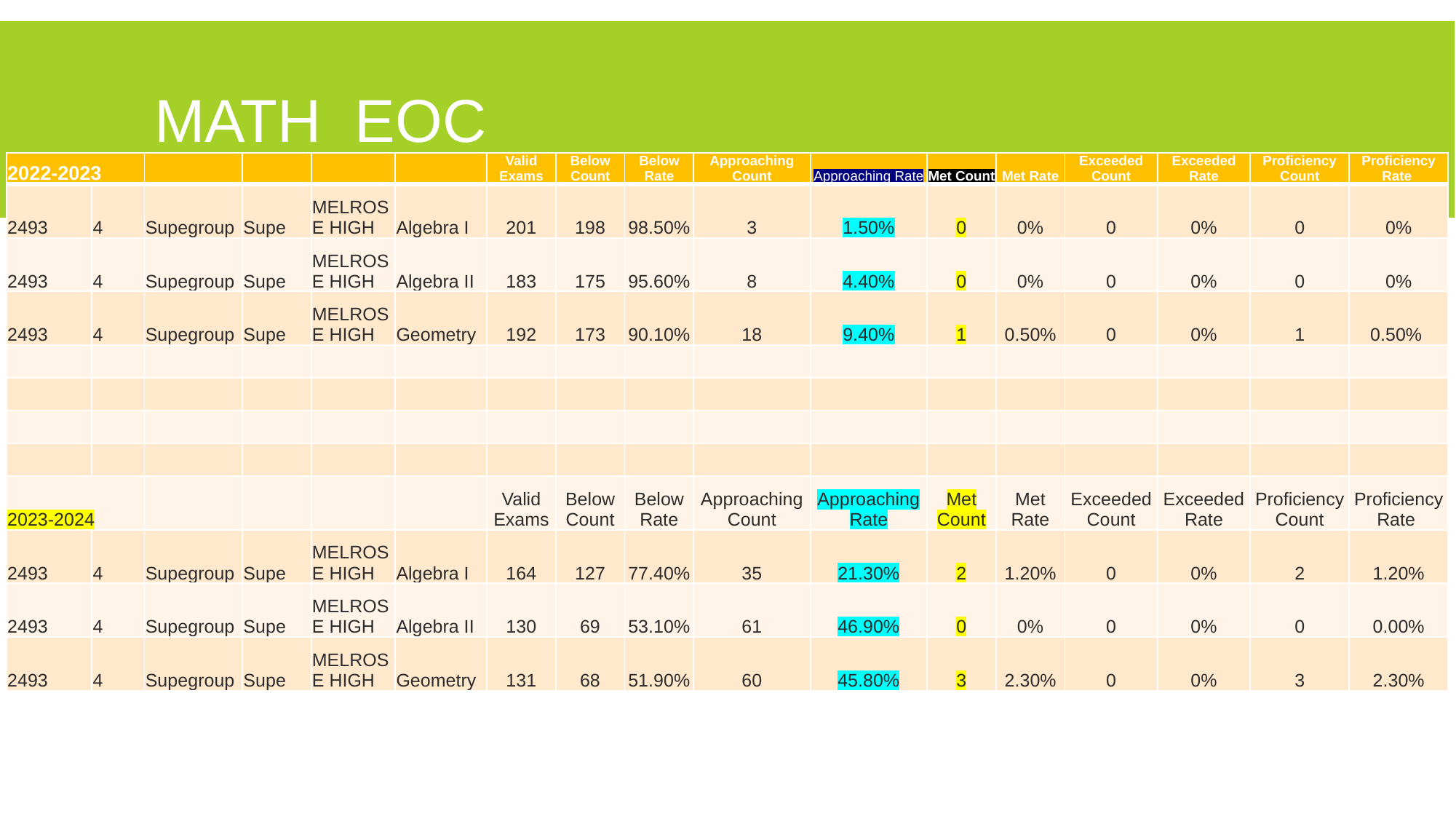

# Math  eoc
| 2022-2023 |  |  |  |  |  | Valid Exams | Below Count | Below Rate | Approaching Count | Approaching Rate | Met Count | Met Rate | Exceeded Count | Exceeded Rate | Proficiency Count | Proficiency Rate |
| --- | --- | --- | --- | --- | --- | --- | --- | --- | --- | --- | --- | --- | --- | --- | --- | --- |
| 2493 | 4 | Supegroup | Supe | MELROSE HIGH | Algebra I | 201 | 198 | 98.50% | 3 | 1.50% | 0 | 0% | 0 | 0% | 0 | 0% |
| 2493 | 4 | Supegroup | Supe | MELROSE HIGH | Algebra II | 183 | 175 | 95.60% | 8 | 4.40% | 0 | 0% | 0 | 0% | 0 | 0% |
| 2493 | 4 | Supegroup | Supe | MELROSE HIGH | Geometry | 192 | 173 | 90.10% | 18 | 9.40% | 1 | 0.50% | 0 | 0% | 1 | 0.50% |
|  |  |  |  |  |  |  |  |  |  |  |  |  |  |  |  |  |
|  |  |  |  |  |  |  |  |  |  |  |  |  |  |  |  |  |
|  |  |  |  |  |  |  |  |  |  |  |  |  |  |  |  |  |
|  |  |  |  |  |  |  |  |  |  |  |  |  |  |  |  |  |
| 2023-2024 |  |  |  |  |  | Valid Exams | Below Count | Below Rate | Approaching Count | Approaching Rate | Met Count | Met Rate | Exceeded Count | Exceeded Rate | Proficiency Count | Proficiency Rate |
| 2493 | 4 | Supegroup | Supe | MELROSE HIGH | Algebra I | 164 | 127 | 77.40% | 35 | 21.30% | 2 | 1.20% | 0 | 0% | 2 | 1.20% |
| 2493 | 4 | Supegroup | Supe | MELROSE HIGH | Algebra II | 130 | 69 | 53.10% | 61 | 46.90% | 0 | 0% | 0 | 0% | 0 | 0.00% |
| 2493 | 4 | Supegroup | Supe | MELROSE HIGH | Geometry | 131 | 68 | 51.90% | 60 | 45.80% | 3 | 2.30% | 0 | 0% | 3 | 2.30% |